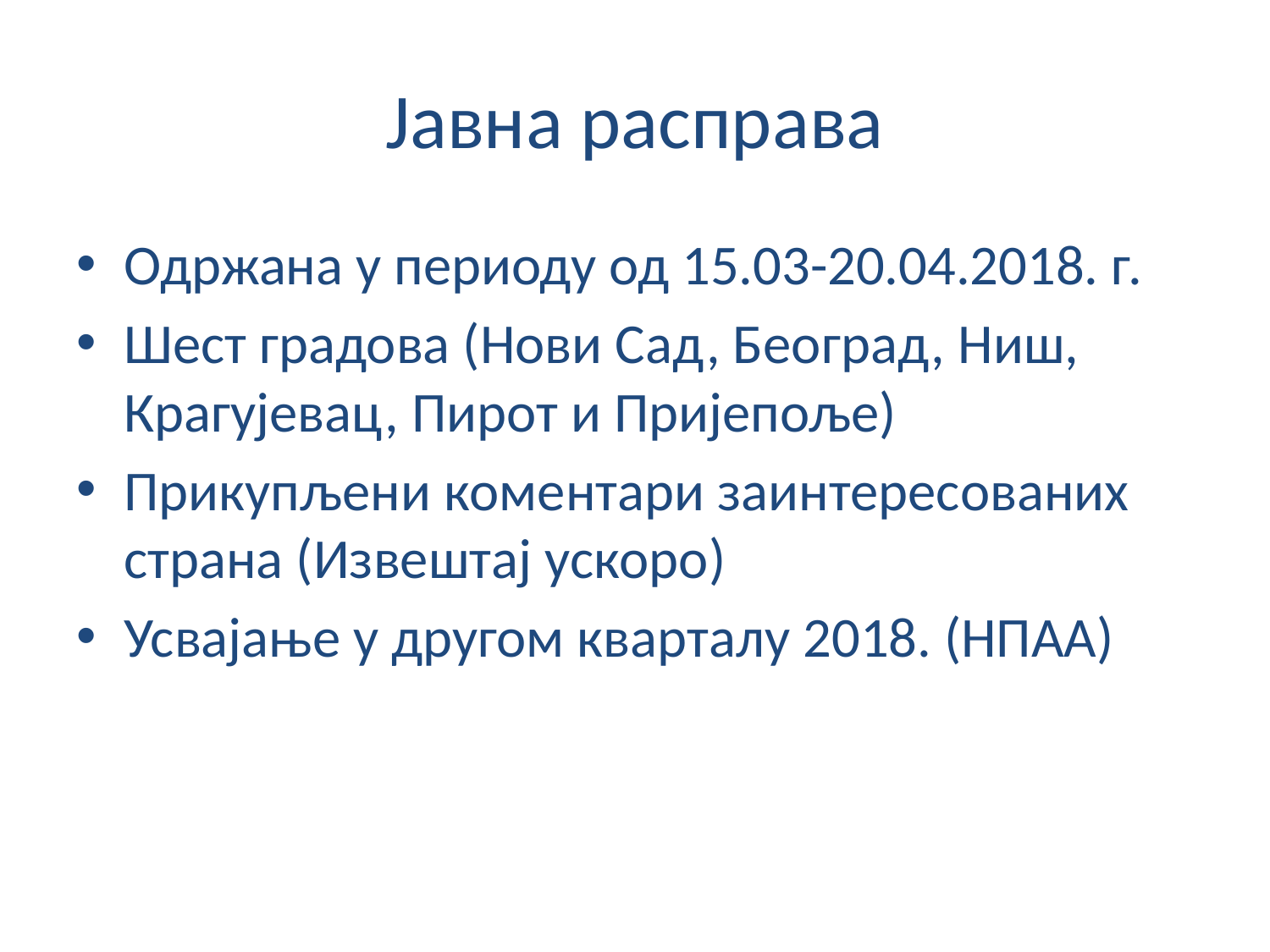

# Јавна расправа
Одржана у периоду од 15.03-20.04.2018. г.
Шест градова (Нови Сад, Београд, Ниш, Крагујевац, Пирот и Пријепоље)
Прикупљени коментари заинтересованих страна (Извештај ускоро)
Усвајање у другом кварталу 2018. (НПАА)